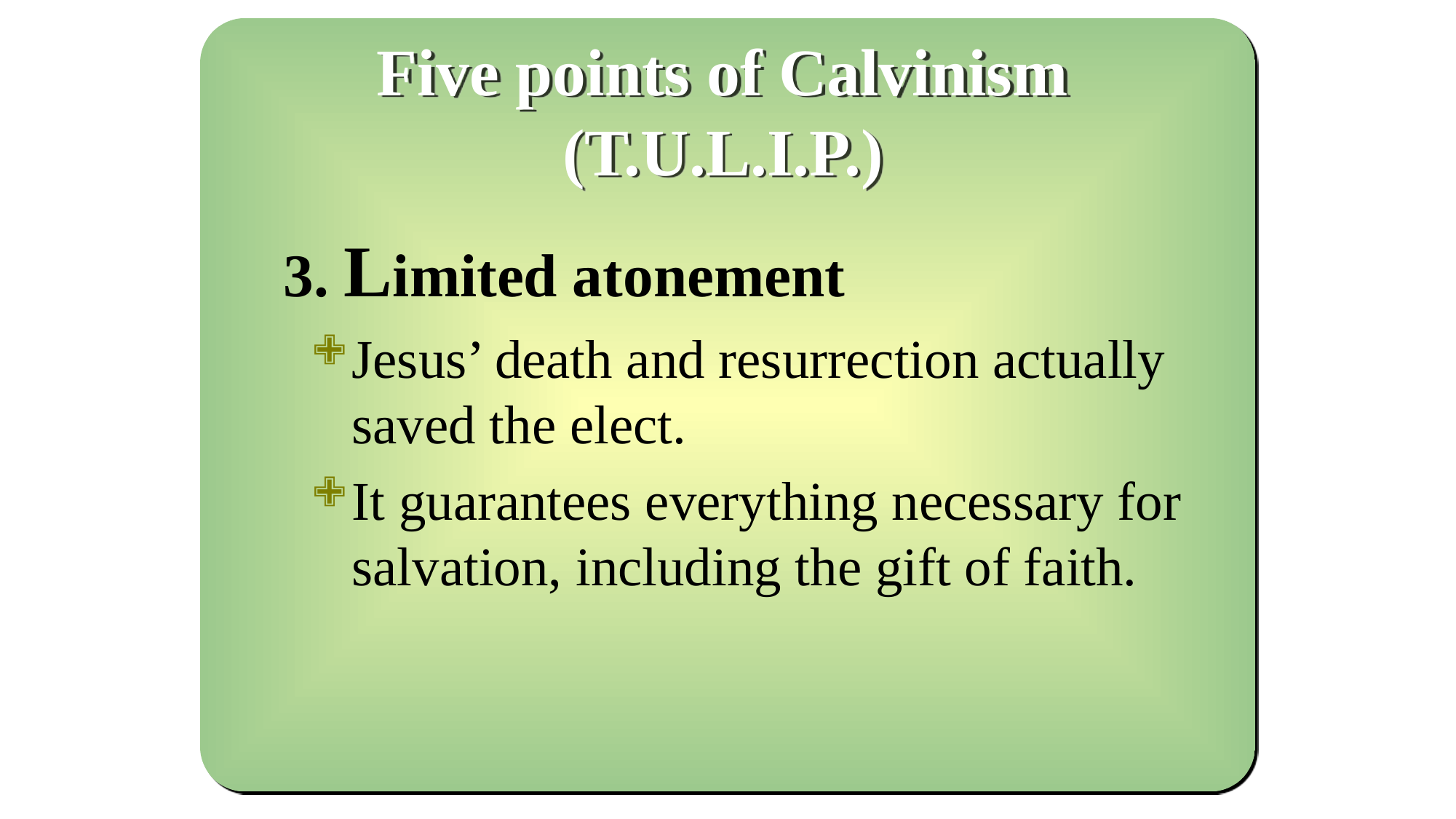

Five points of Calvinism
(T.U.L.I.P.)
3. Limited atonement
Jesus’ death and resurrection actually saved the elect.
It guarantees everything necessary for salvation, including the gift of faith.